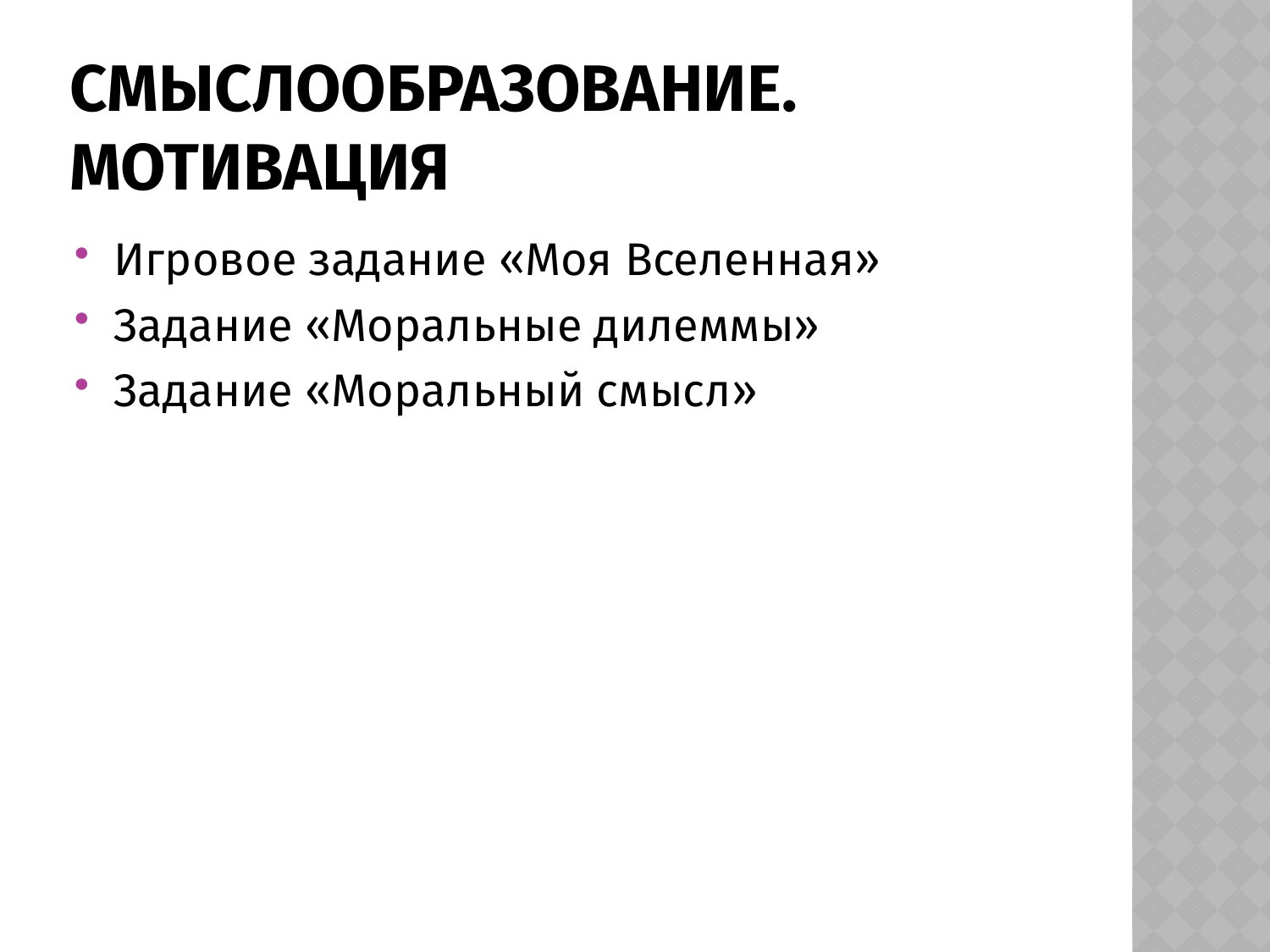

# Смыслообразование.  Мотивация
Игровое задание «Моя Вселенная»
Задание «Моральные дилеммы»
Задание «Моральный смысл»